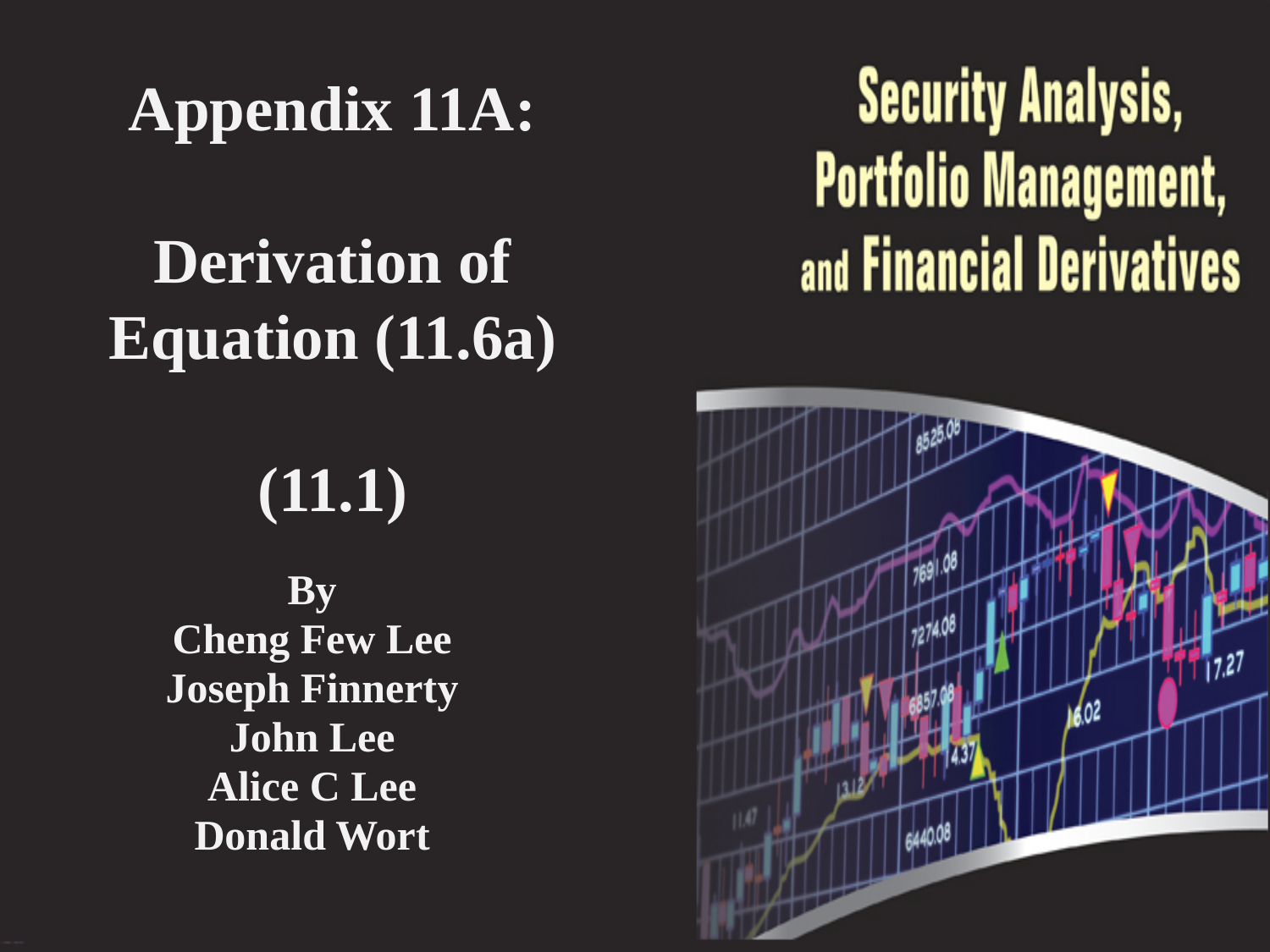

# Appendix 11A: Derivation of Equation (11.6a) (11.1)
By
Cheng Few Lee
Joseph Finnerty
John Lee
Alice C Lee
Donald Wort